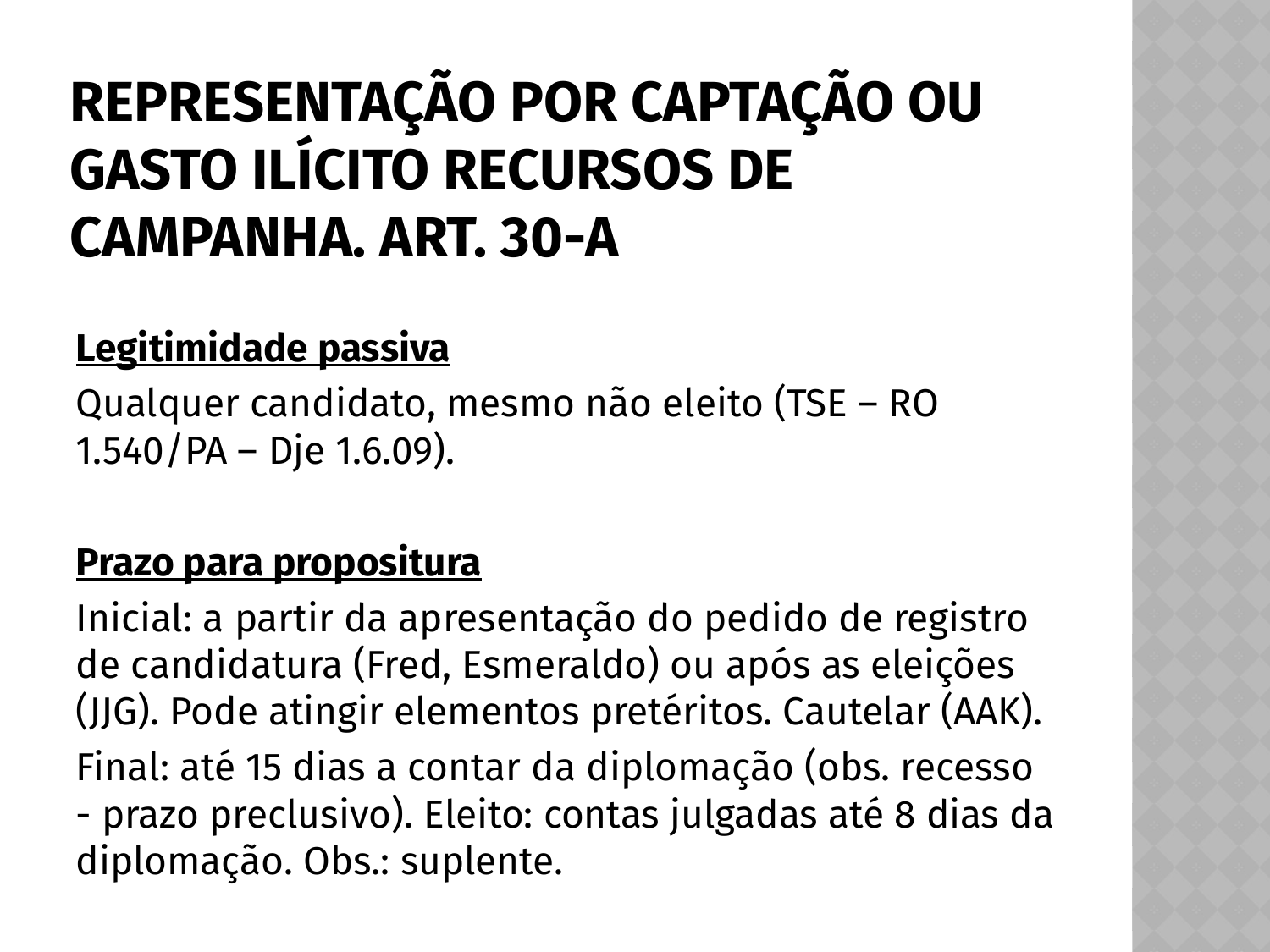

# Representação por captação ou gasto ilícito recursos de campanha. Art. 30-A
Legitimidade passiva
Qualquer candidato, mesmo não eleito (TSE – RO 1.540/PA – Dje 1.6.09).

Prazo para propositura
Inicial: a partir da apresentação do pedido de registro de candidatura (Fred, Esmeraldo) ou após as eleições (JJG). Pode atingir elementos pretéritos. Cautelar (AAK).
Final: até 15 dias a contar da diplomação (obs. recesso - prazo preclusivo). Eleito: contas julgadas até 8 dias da diplomação. Obs.: suplente.